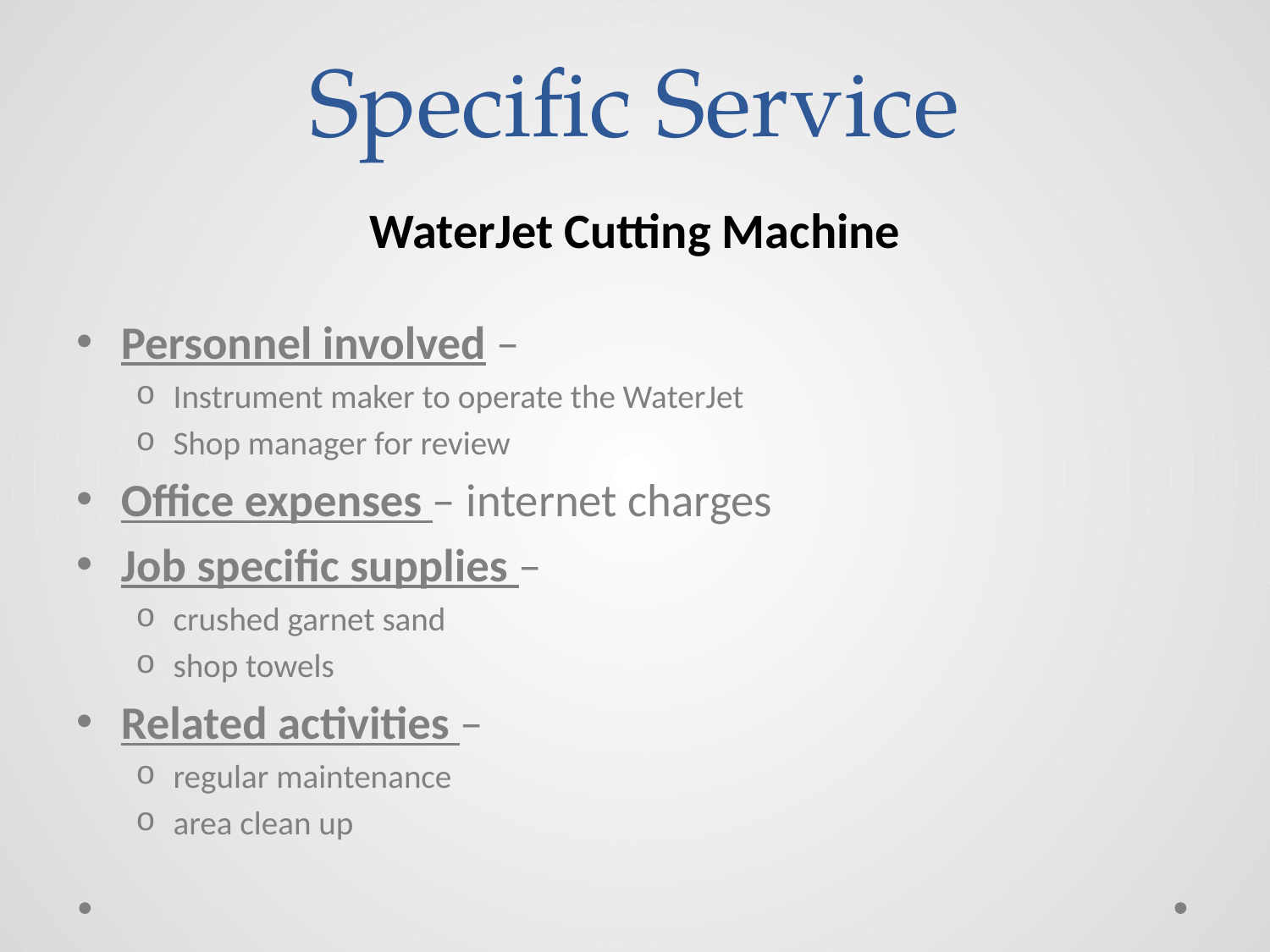

# Specific Service WaterJet Cutting Machine
Personnel involved –
Instrument maker to operate the WaterJet
Shop manager for review
Office expenses – internet charges
Job specific supplies –
crushed garnet sand
shop towels
Related activities –
regular maintenance
area clean up